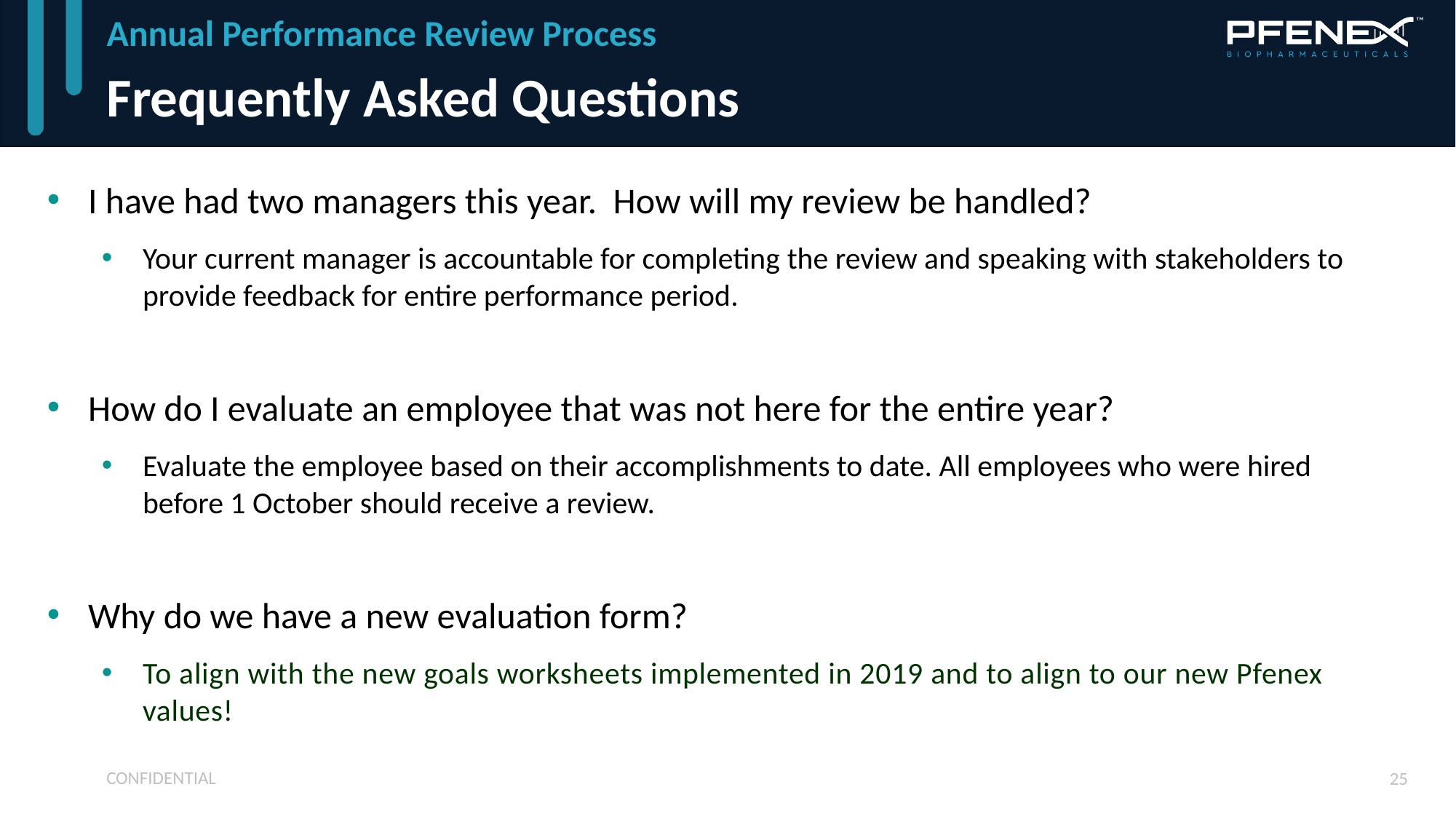

Annual Performance Review Process
# Frequently Asked Questions
I have had two managers this year.  How will my review be handled?
Your current manager is accountable for completing the review and speaking with stakeholders to provide feedback for entire performance period.

How do I evaluate an employee that was not here for the entire year?
Evaluate the employee based on their accomplishments to date. All employees who were hired before 1 October should receive a review.

Why do we have a new evaluation form?
To align with the new goals worksheets implemented in 2019 and to align to our new Pfenex values!
CONFIDENTIAL
25